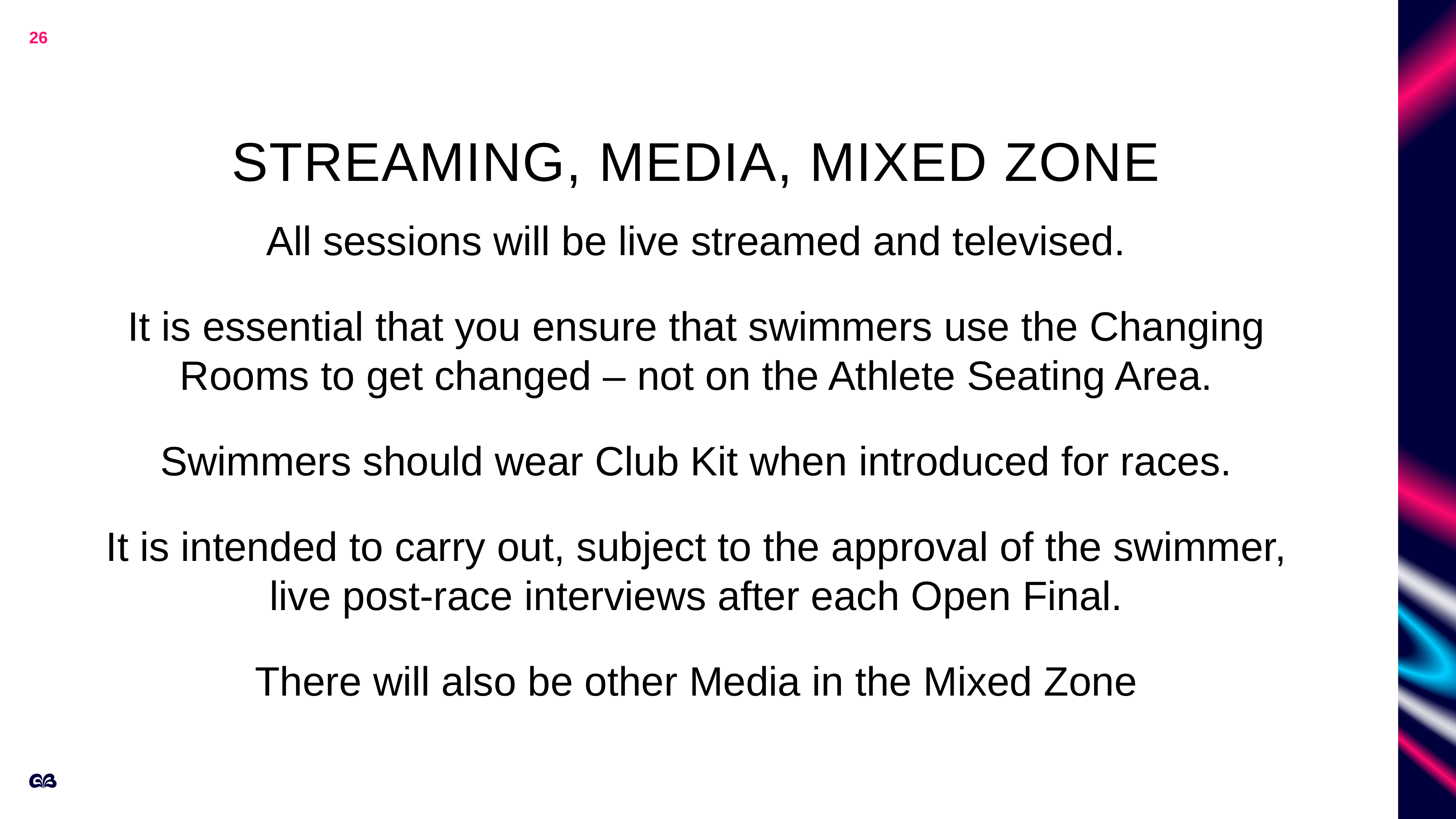

26
# Streaming, Media, Mixed Zone
Management team
All sessions will be live streamed and televised.

It is essential that you ensure that swimmers use the Changing Rooms to get changed – not on the Athlete Seating Area.

Swimmers should wear Club Kit when introduced for races.

It is intended to carry out, subject to the approval of the swimmer, live post-race interviews after each Open Final.

There will also be other Media in the Mixed Zone